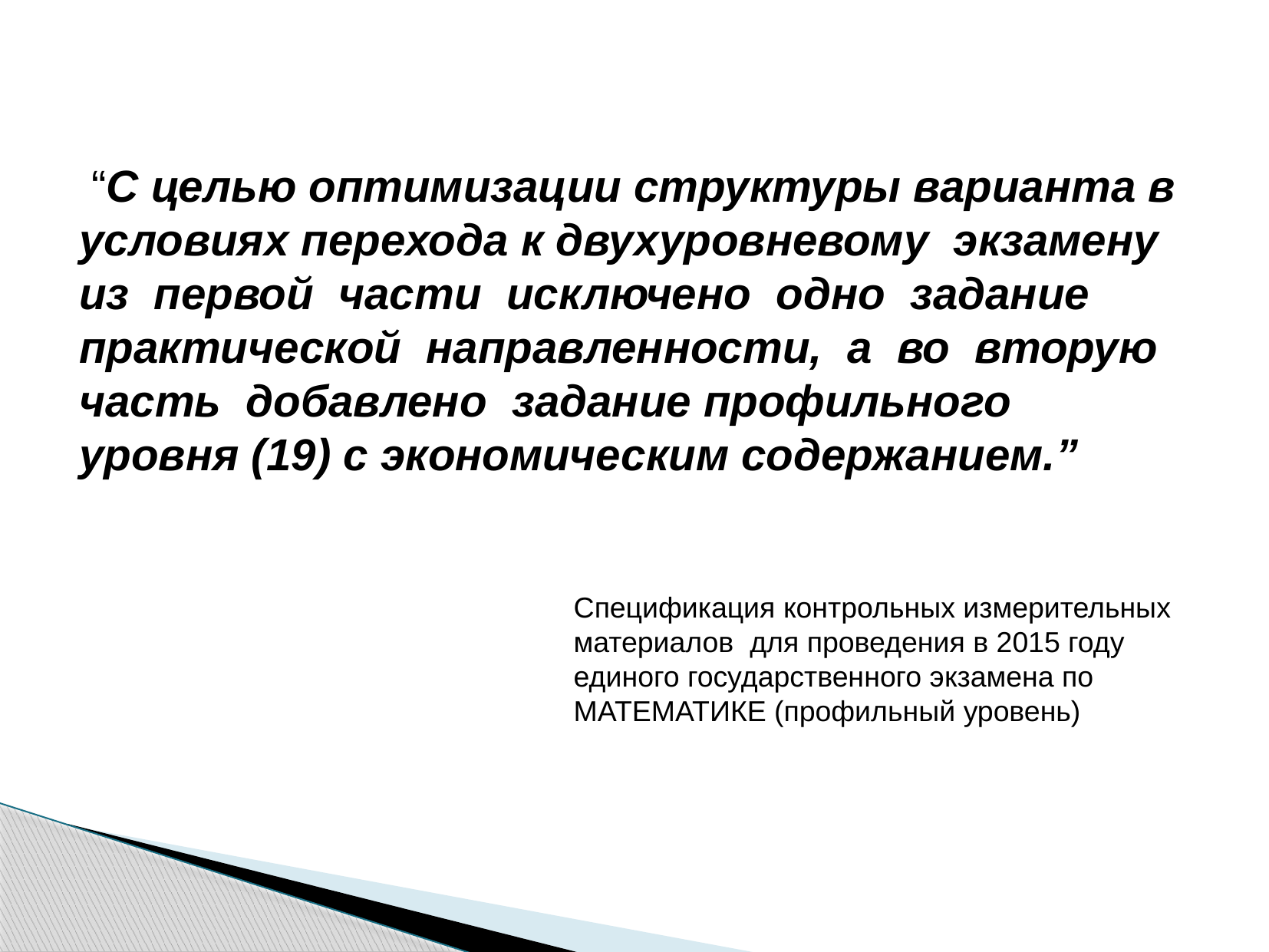

“С целью оптимизации структуры варианта в условиях перехода к двухуровневому  экзамену  из  первой  части  исключено  одно  задание практической  направленности,  а  во  вторую  часть  добавлено  задание профильного уровня (19) с экономическим содержанием.”
Спецификация контрольных измерительных материалов  для проведения в 2015 году единого государственного экзамена по МАТЕМАТИКЕ (профильный уровень)